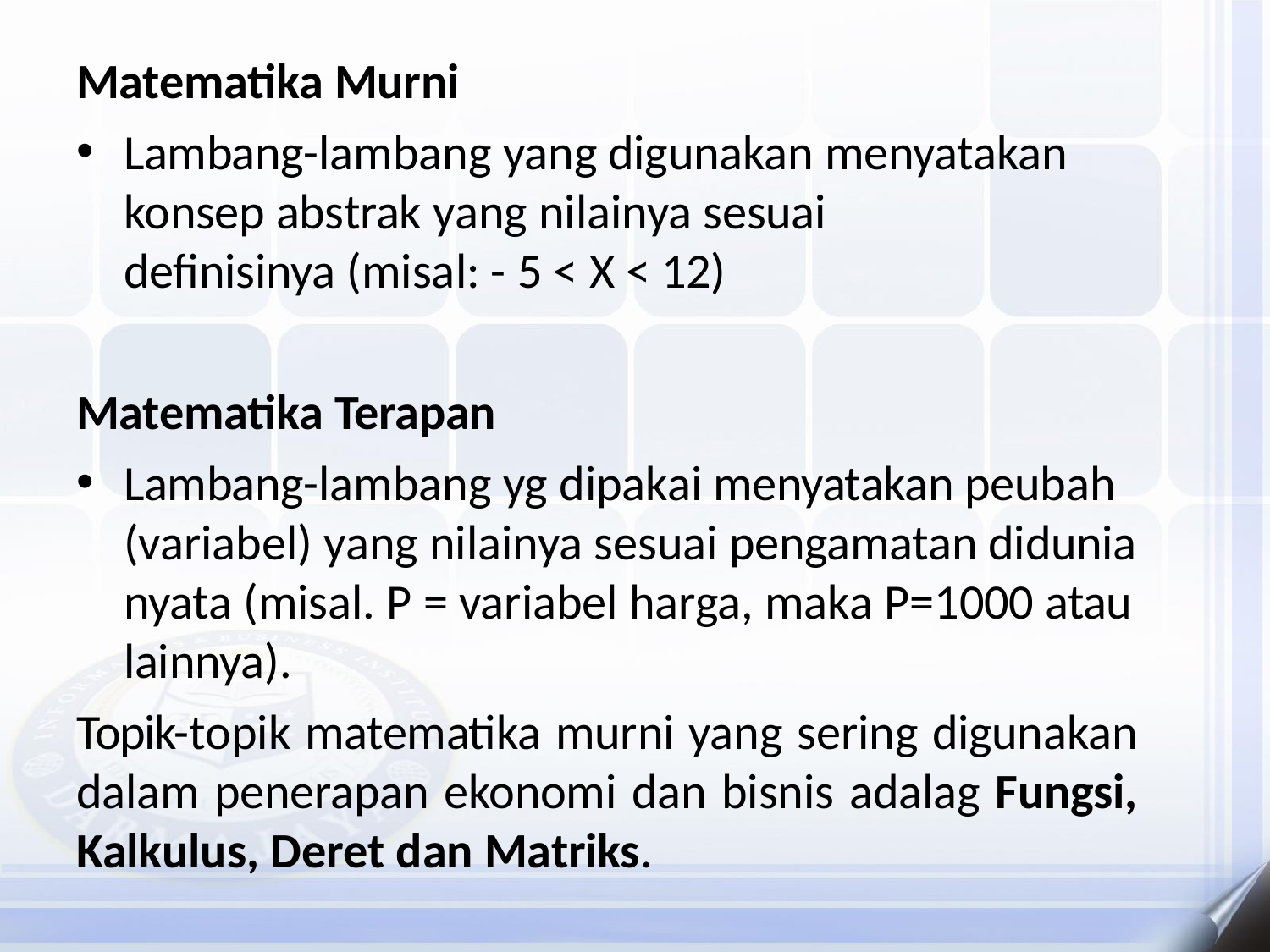

Matematika Murni
Lambang-lambang yang digunakan menyatakan konsep abstrak yang nilainya sesuai
definisinya (misal: - 5 < X < 12)

Matematika Terapan
Lambang-lambang yg dipakai menyatakan peubah (variabel) yang nilainya sesuai pengamatan didunia nyata (misal. P = variabel harga, maka P=1000 atau lainnya).
Topik-topik matematika murni yang sering digunakan dalam penerapan ekonomi dan bisnis adalag Fungsi, Kalkulus, Deret dan Matriks.